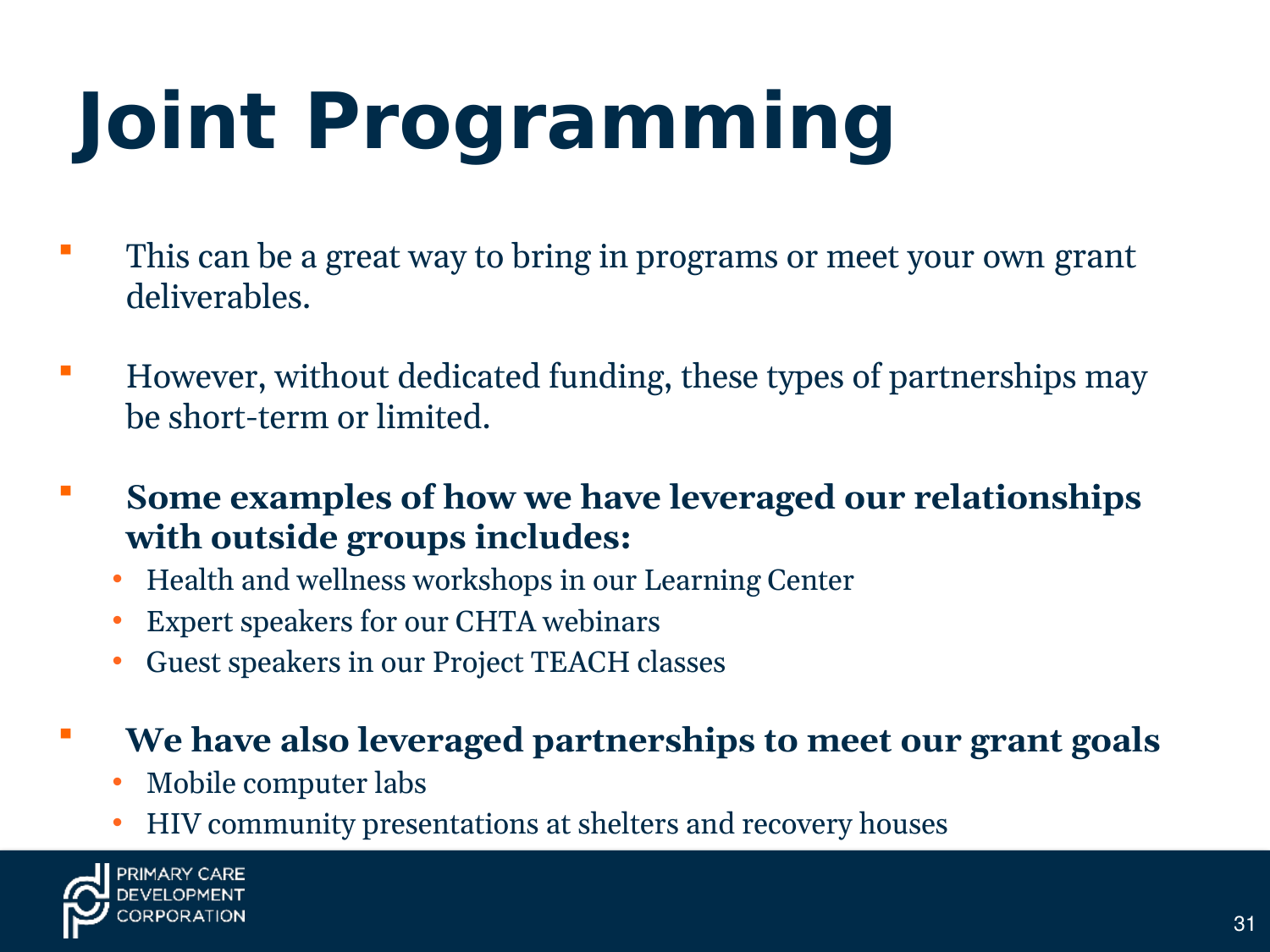

# Joint Programming

This can be a great way to bring in programs or meet your own grant deliverables.

However, without dedicated funding, these types of partnerships may be short-term or limited.

Some examples of how we have leveraged our relationships with outside groups includes:
Health and wellness workshops in our Learning Center
Expert speakers for our CHTA webinars
Guest speakers in our Project TEACH classes

We have also leveraged partnerships to meet our grant goals
Mobile computer labs
HIV community presentations at shelters and recovery houses

31